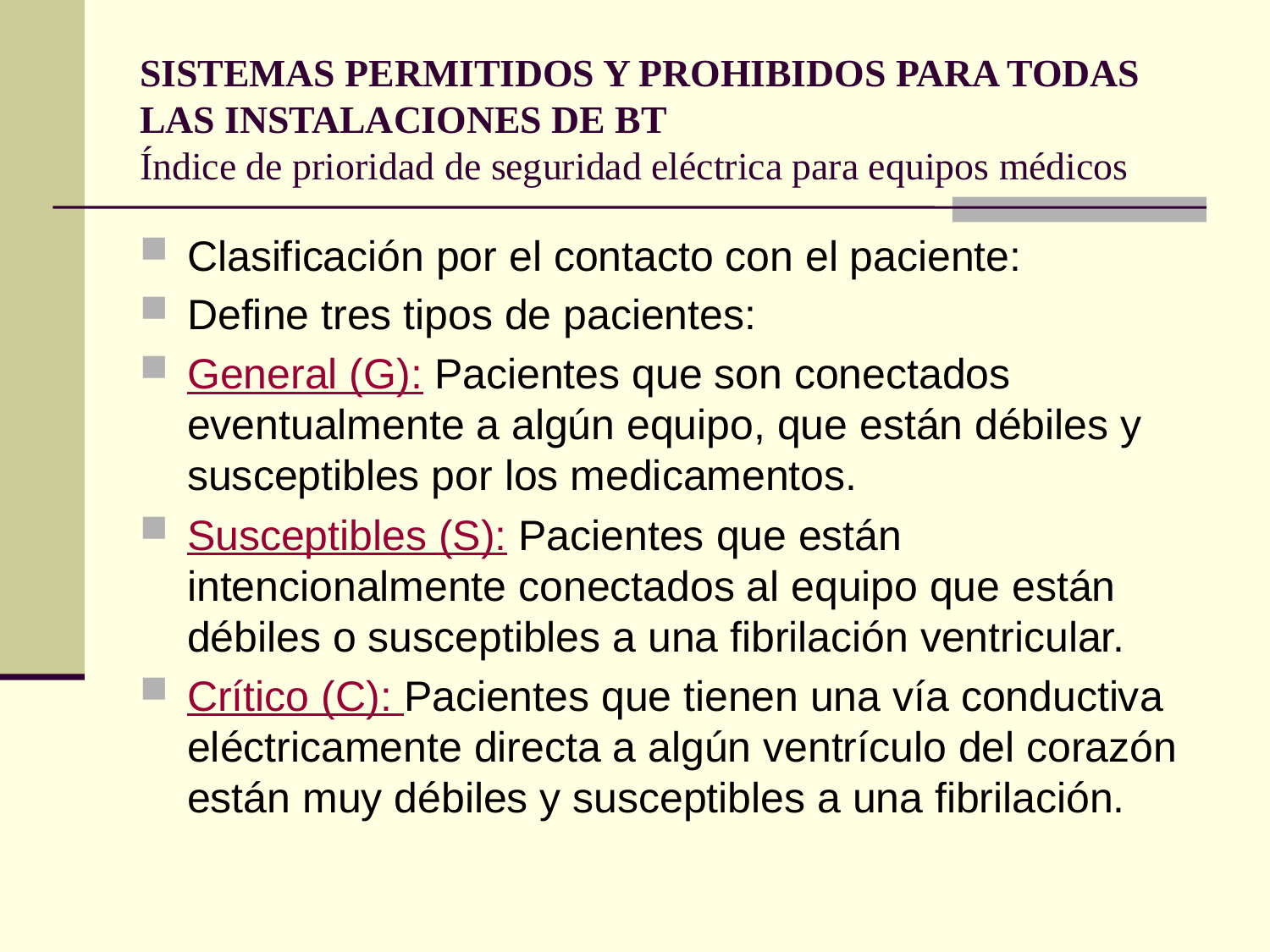

# SISTEMAS PERMITIDOS Y PROHIBIDOS PARA TODAS LAS INSTALACIONES DE BT Índice de prioridad de seguridad eléctrica para equipos médicos
Clasificación por el contacto con el paciente:
Define tres tipos de pacientes:
General (G): Pacientes que son conectados eventualmente a algún equipo, que están débiles y susceptibles por los medicamentos.
Susceptibles (S): Pacientes que están intencionalmente conectados al equipo que están débiles o susceptibles a una fibrilación ventricular.
Crítico (C): Pacientes que tienen una vía conductiva eléctricamente directa a algún ventrículo del corazón están muy débiles y susceptibles a una fibrilación.